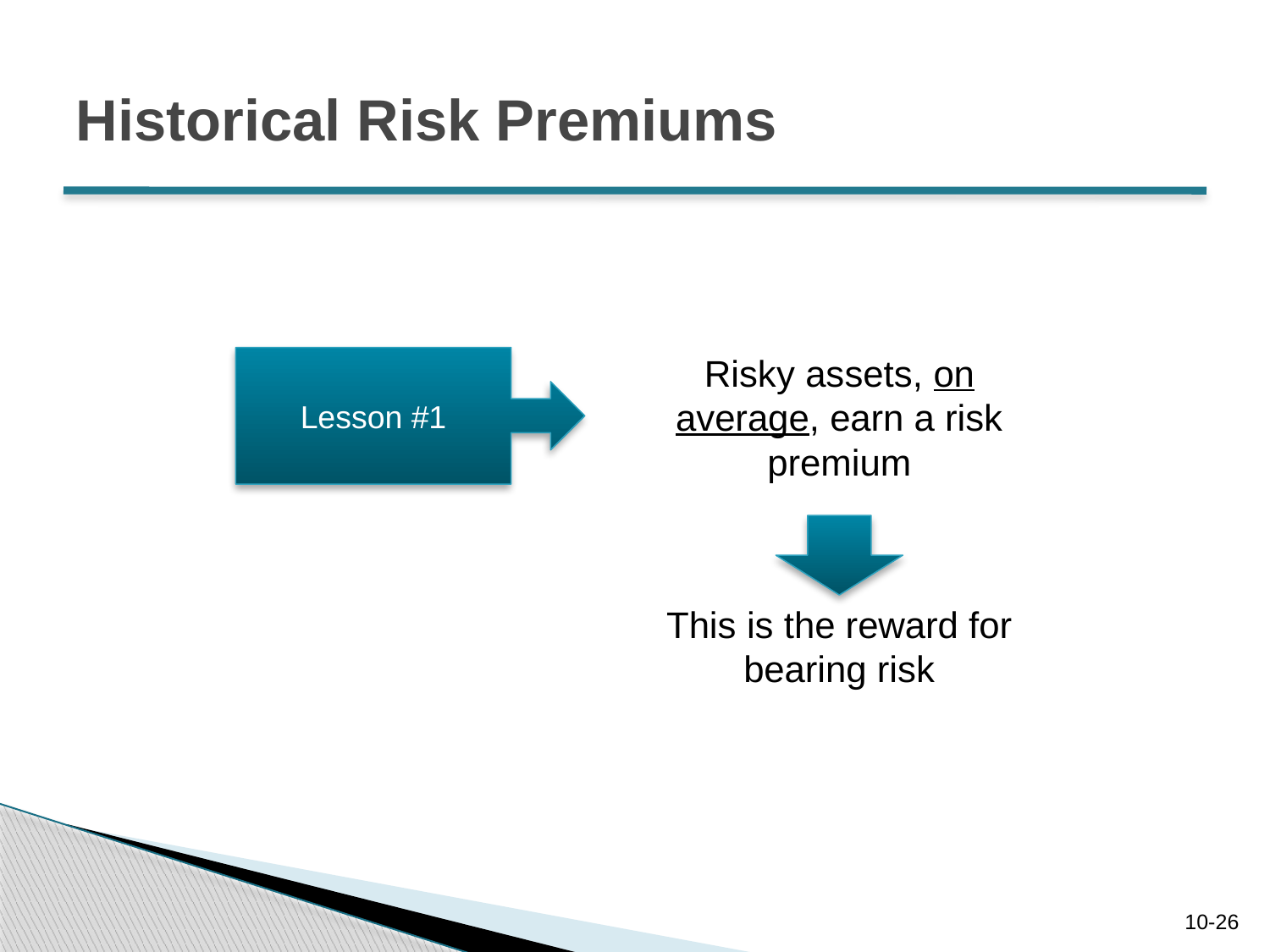

# Historical Risk Premiums
Risky assets, on average, earn a risk premium
Lesson #1

This is the reward for bearing risk
10-26